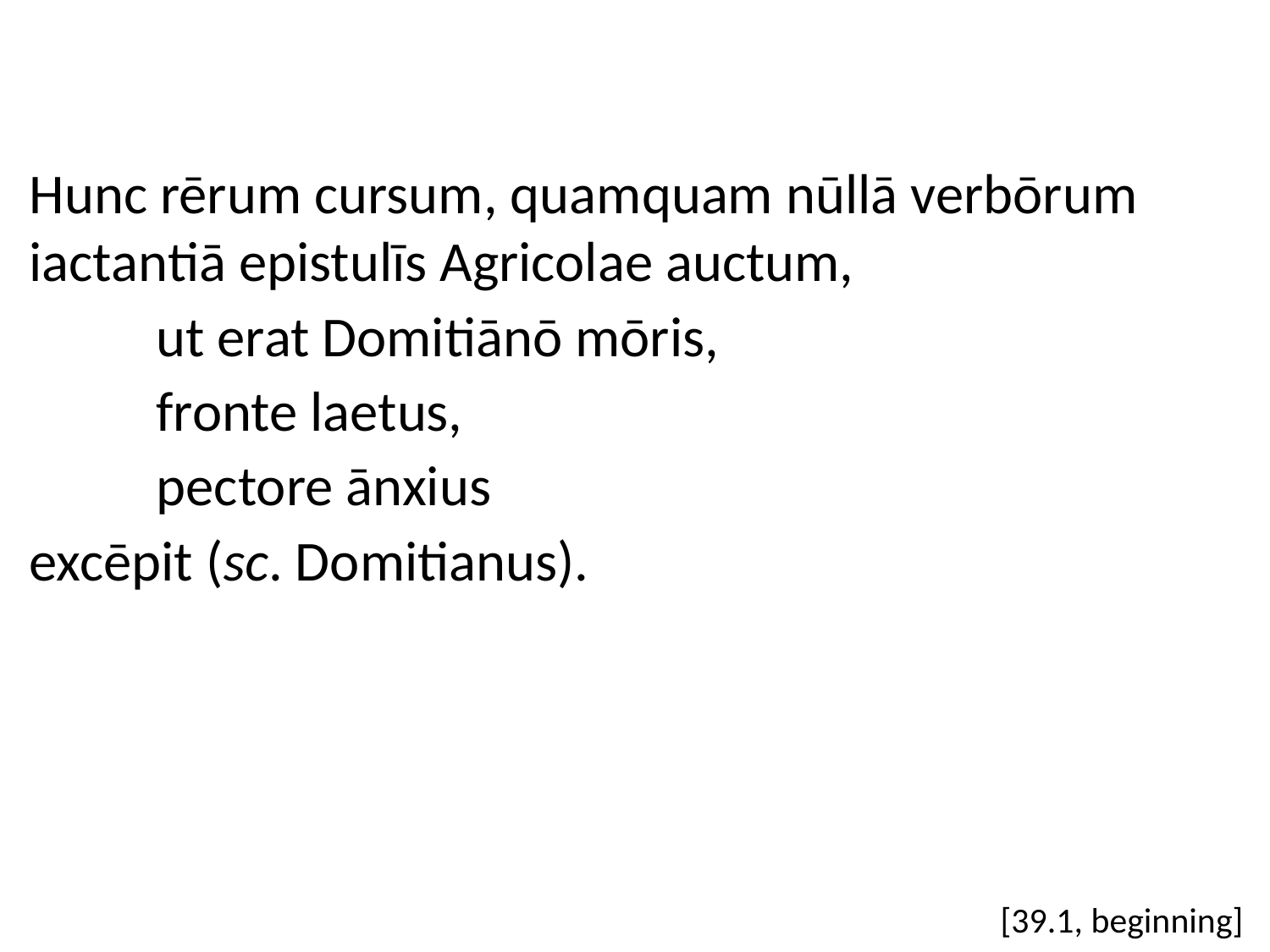

Hunc rērum cursum, quamquam nūllā verbōrum iactantiā epistulīs Agricolae auctum,
	ut erat Domitiānō mōris,
	fronte laetus,
	pectore ānxius
excēpit (sc. Domitianus).

[39.1, beginning]
#